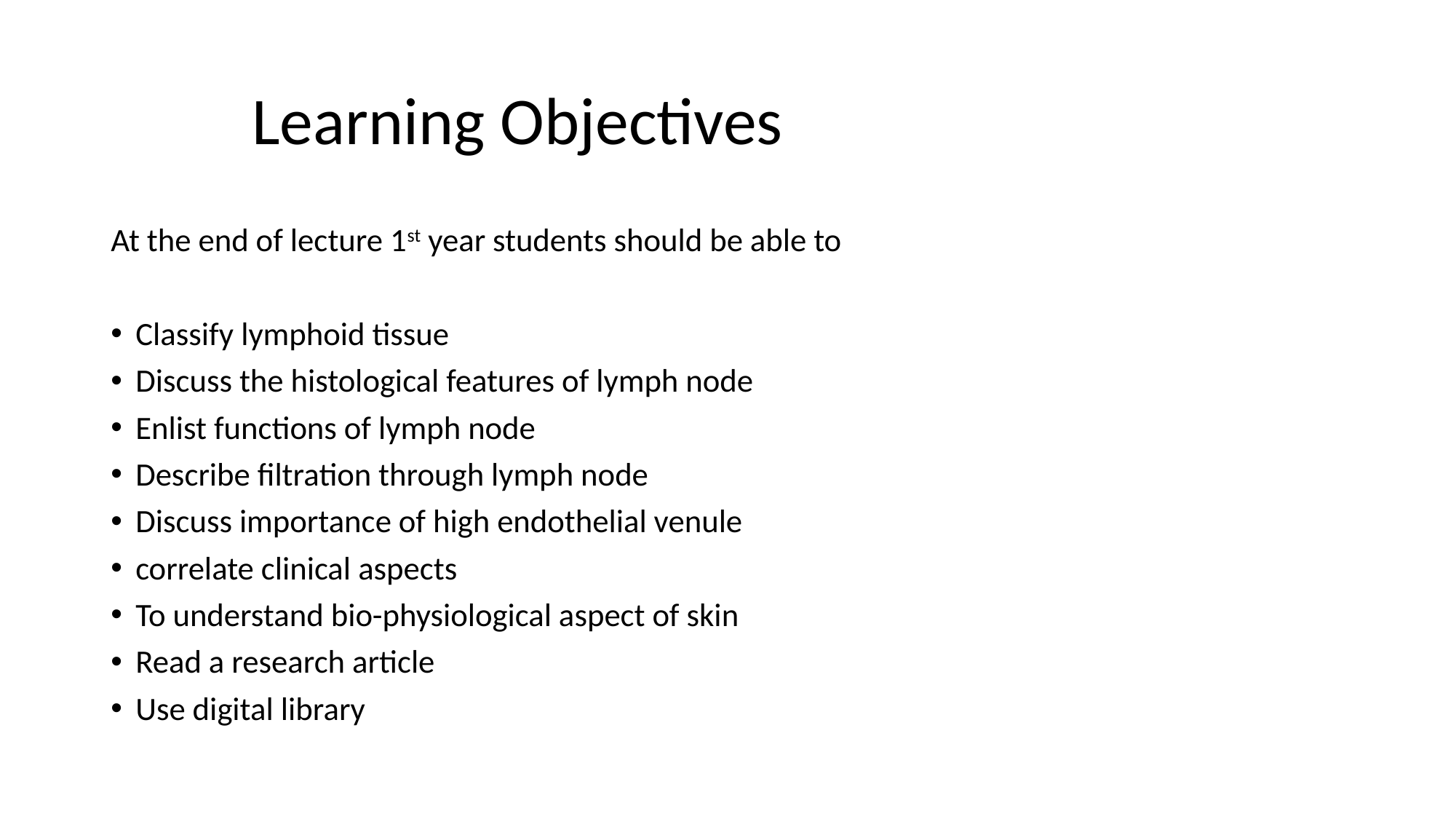

# Learning Objectives
At the end of lecture 1st year students should be able to

Classify lymphoid tissue
Discuss the histological features of lymph node
Enlist functions of lymph node
Describe filtration through lymph node
Discuss importance of high endothelial venule
correlate clinical aspects
To understand bio-physiological aspect of skin
Read a research article
Use digital library